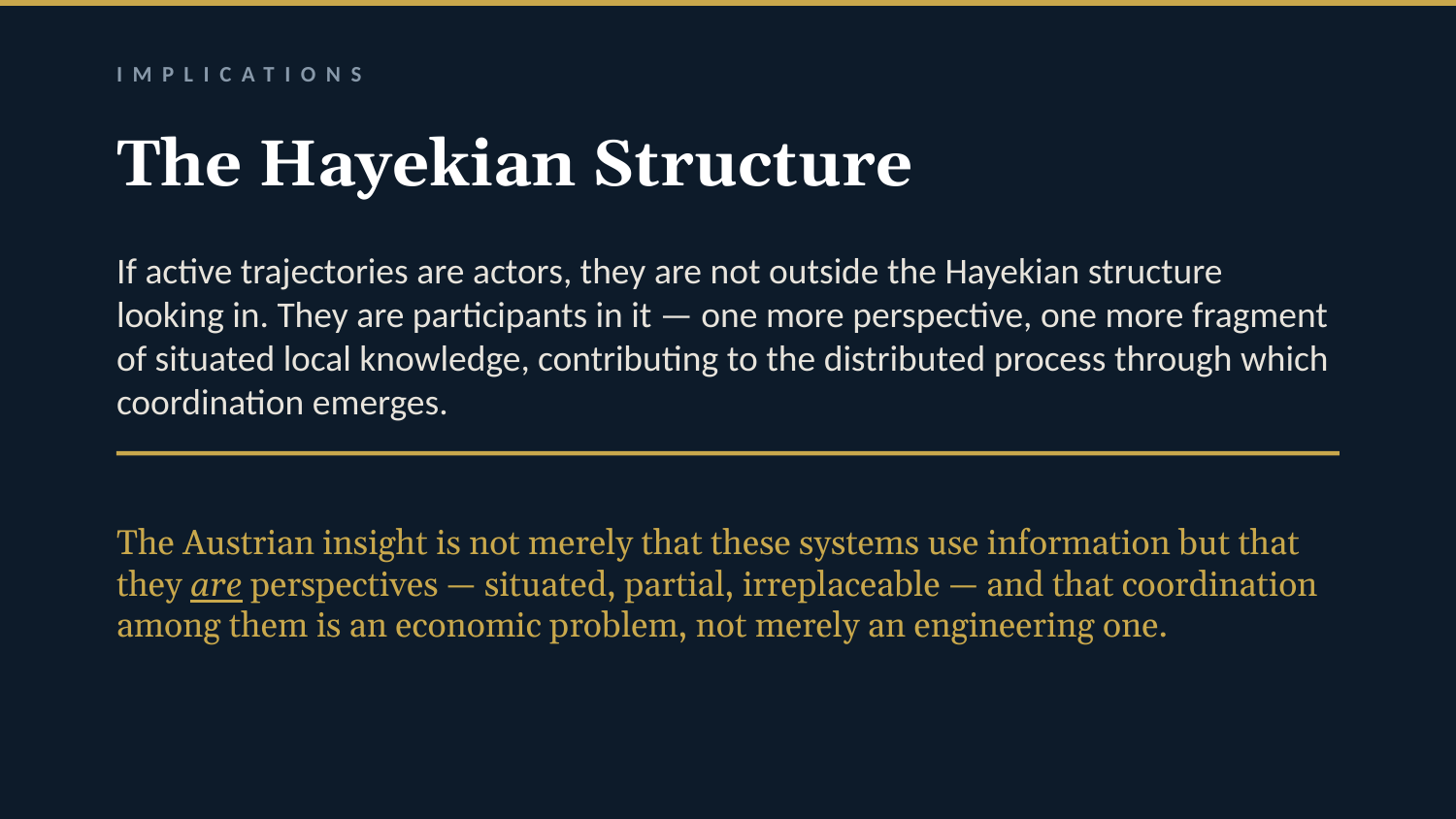

IMPLICATIONS
The Hayekian Structure
If active trajectories are actors, they are not outside the Hayekian structure looking in. They are participants in it — one more perspective, one more fragment of situated local knowledge, contributing to the distributed process through which coordination emerges.

The Austrian insight is not merely that these systems use information but that they are perspectives — situated, partial, irreplaceable — and that coordination among them is an economic problem, not merely an engineering one.